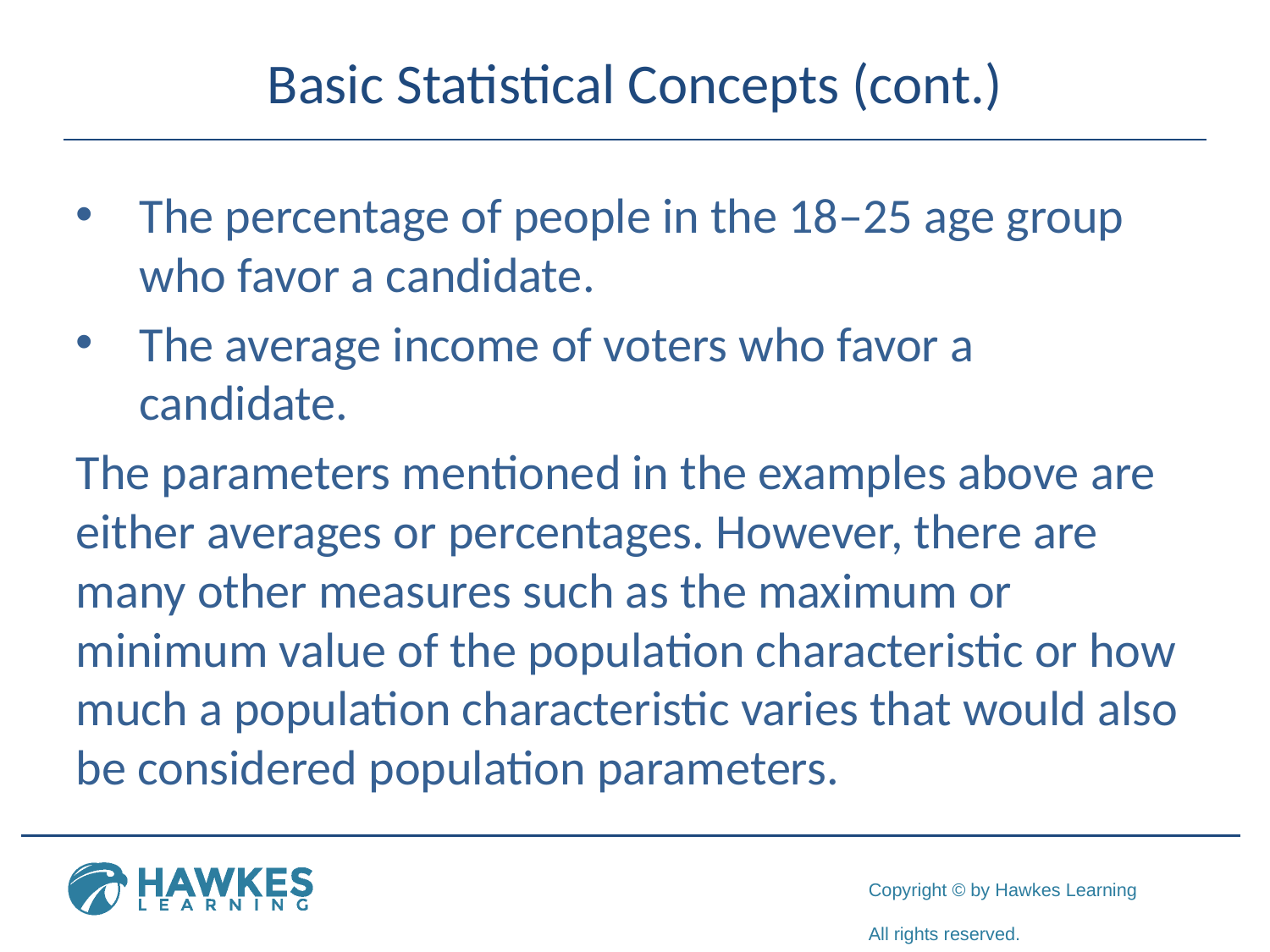

# Basic Statistical Concepts (cont.)
The percentage of people in the 18–25 age group who favor a candidate.
The average income of voters who favor a candidate.
The parameters mentioned in the examples above are either averages or percentages. However, there are many other measures such as the maximum or minimum value of the population characteristic or how much a population characteristic varies that would also be considered population parameters.